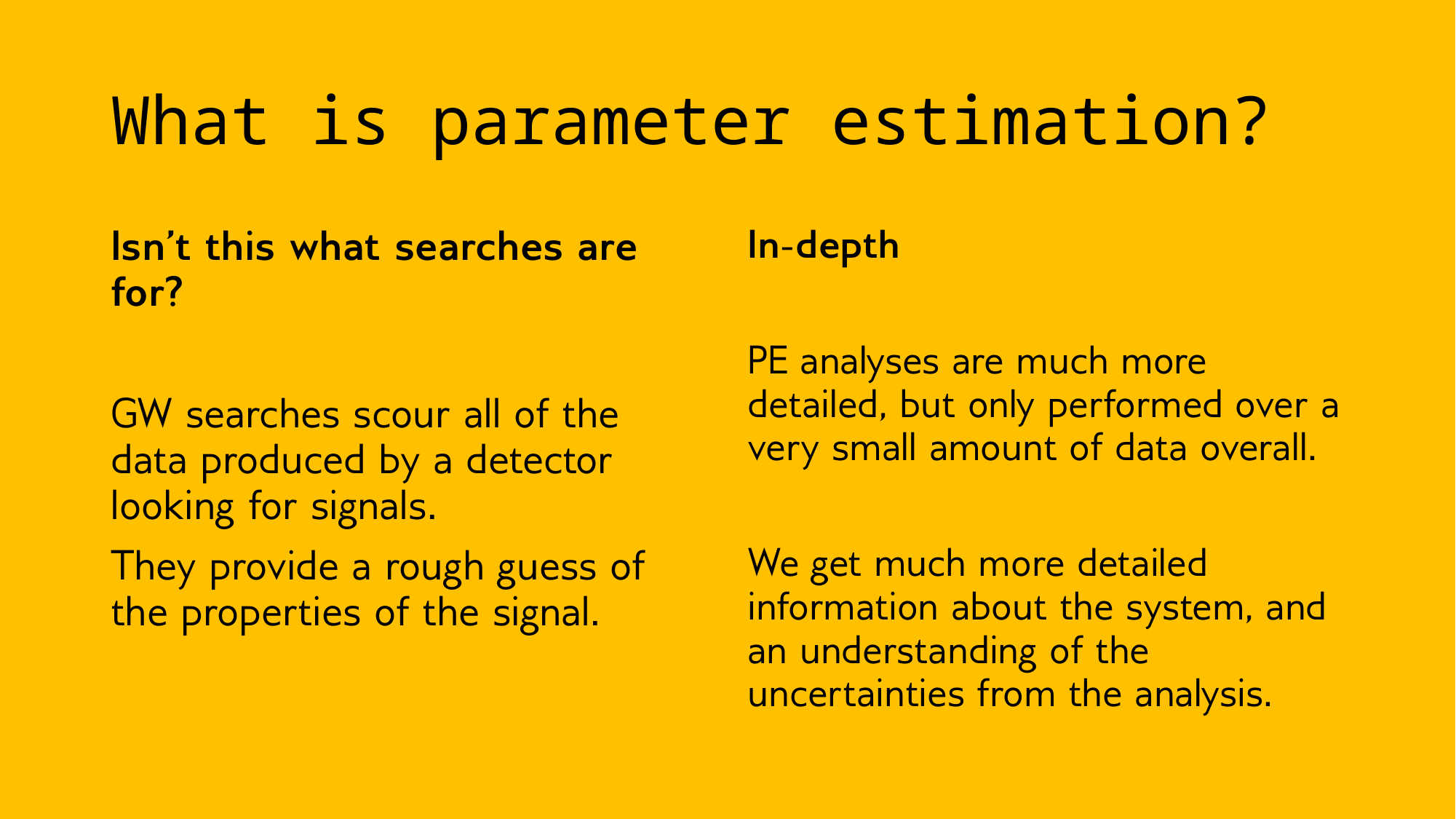

# What is parameter estimation?
Isn’t this what searches are for?

GW searches scour all of the data produced by a detector looking for signals.
They provide a rough guess of the properties of the signal.

In-depth

PE analyses are much more detailed, but only performed over a very small amount of data overall.

We get much more detailed information about the system, and an understanding of the uncertainties from the analysis.